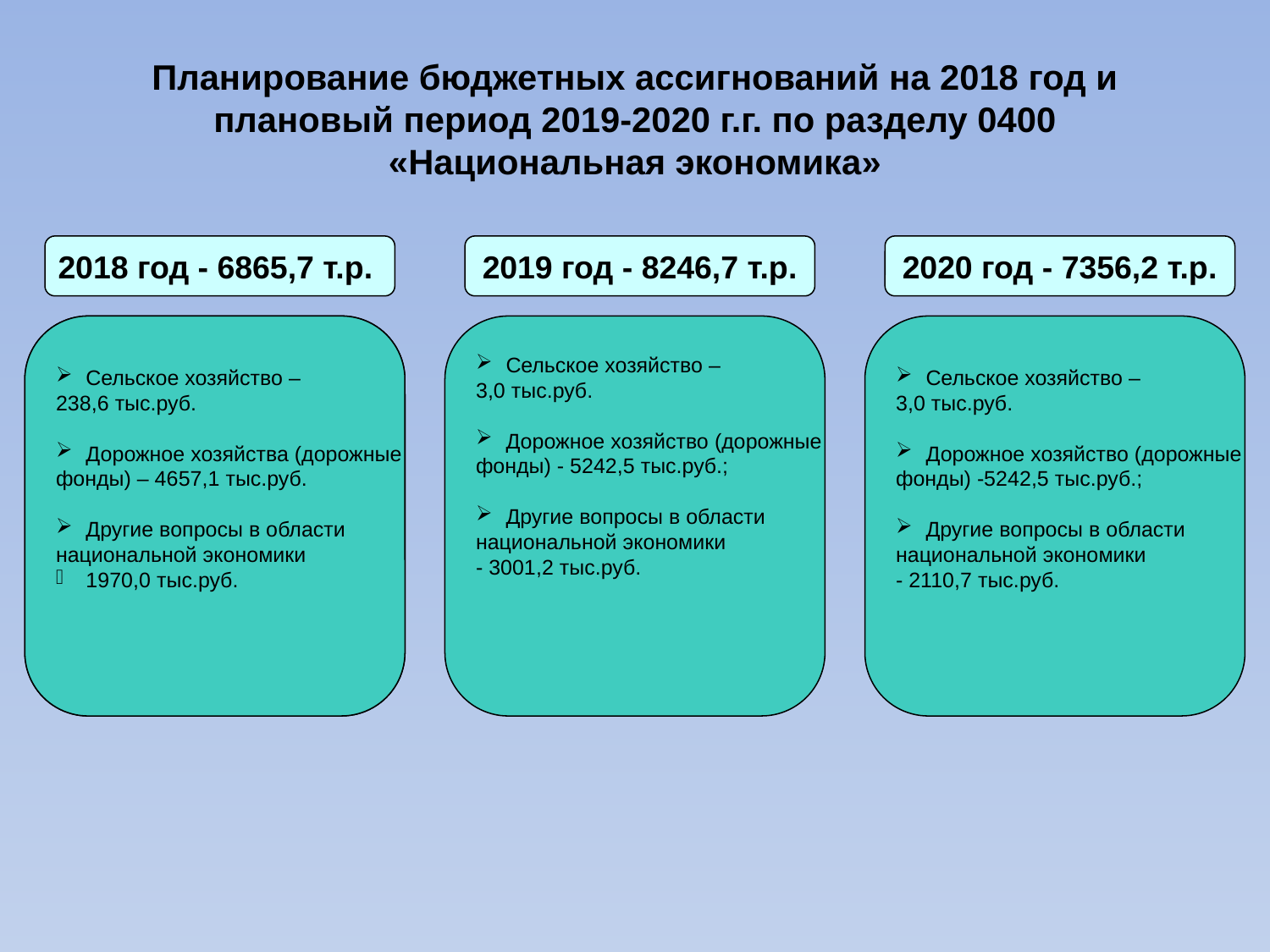

Планирование бюджетных ассигнований на 2018 год и плановый период 2019-2020 г.г. по разделу 0400 «Национальная экономика»
2018 год - 6865,7 т.р.
2019 год - 8246,7 т.р.
2020 год - 7356,2 т.р.

Сельское хозяйство –
238,6 тыс.руб.

Дорожное хозяйства (дорожные
фонды) – 4657,1 тыс.руб.

Другие вопросы в области
национальной экономики
1970,0 тыс.руб.

Сельское хозяйство –
3,0 тыс.руб.

Дорожное хозяйство (дорожные
фонды) - 5242,5 тыс.руб.;

Другие вопросы в области
национальной экономики
- 3001,2 тыс.руб.

Сельское хозяйство –
3,0 тыс.руб.

Дорожное хозяйство (дорожные
фонды) -5242,5 тыс.руб.;

Другие вопросы в области
национальной экономики
- 2110,7 тыс.руб.